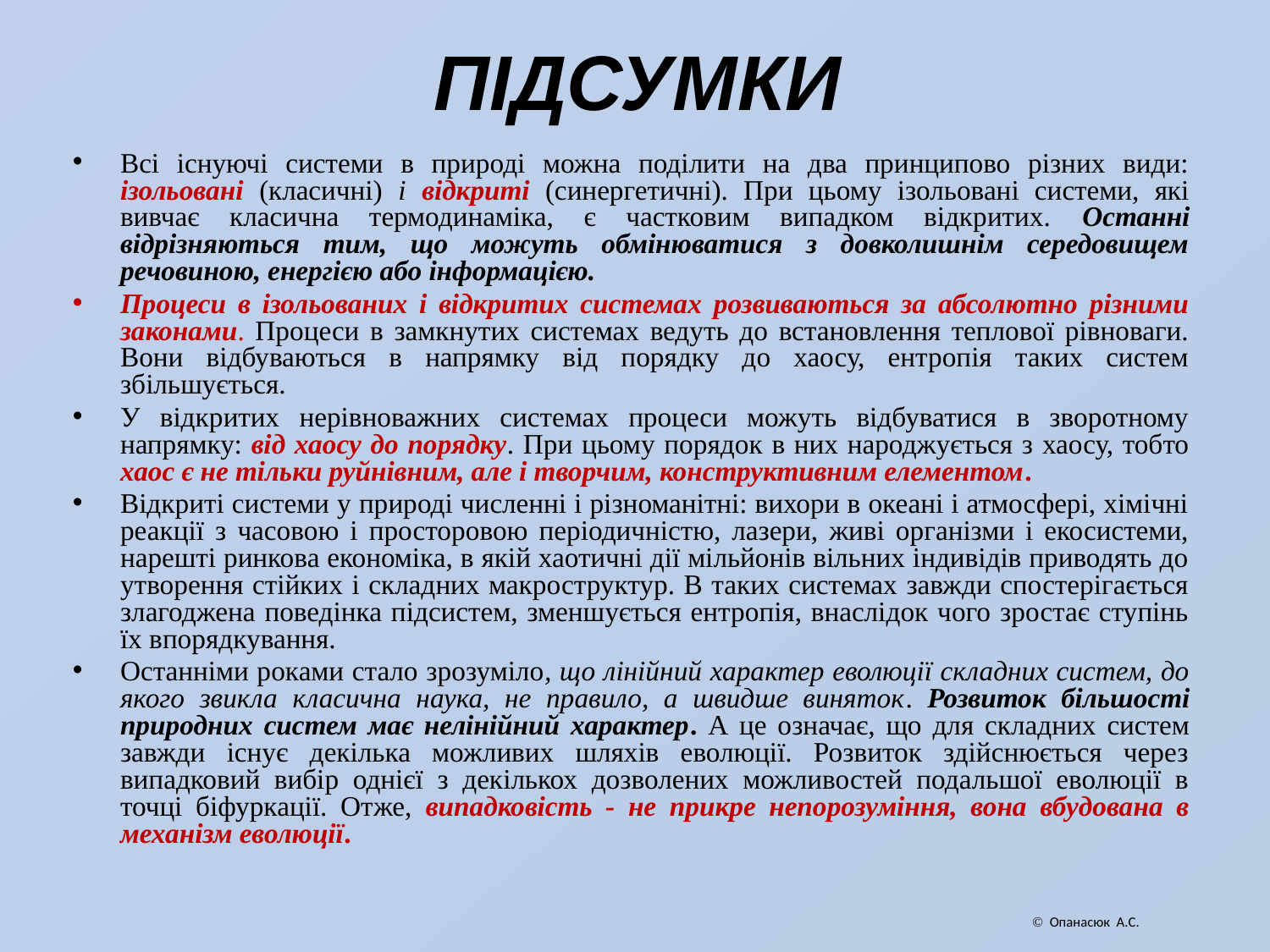

# ПІДСУМКИ
Всі існуючі системи в природі можна поділити на два принципово різних види: ізольовані (класичні) і відкриті (синергетичні). При цьому ізольовані системи, які вивчає класична термодинаміка, є частковим випадком відкритих. Останні відрізняються тим, що можуть обмінюватися з довколишнім середовищем речовиною, енергією або інформацією.
Процеси в ізольованих і відкритих системах розвиваються за абсолютно різними законами. Процеси в замкнутих системах ведуть до встановлення теплової рівноваги. Вони відбуваються в напрямку від порядку до хаосу, ентропія таких систем збільшується.
У відкритих нерівноважних системах процеси можуть відбуватися в зворотному напрямку: від хаосу до порядку. При цьому порядок в них народжується з хаосу, тобто хаос є не тільки руйнівним, але і творчим, конструктивним елементом.
Відкриті системи у природі численні і різноманітні: вихори в океані і атмосфері, хімічні реакції з часовою і просторовою періодичністю, лазери, живі організми і екосистеми, нарешті ринкова економіка, в якій хаотичні дії мільйонів вільних індивідів приводять до утворення стійких і складних макроструктур. В таких системах завжди спостерігається злагоджена поведінка підсистем, зменшується ентропія, внаслідок чого зростає ступінь їх впорядкування.
Останніми роками стало зрозуміло, що лінійний характер еволюції складних систем, до якого звикла класична наука, не правило, а швидше виняток. Розвиток більшості природних систем має нелінійний характер. А це означає, що для складних систем завжди існує декілька можливих шляхів еволюції. Розвиток здійснюється через випадковий вибір однієї з декількох дозволених можливостей подальшої еволюції в точці біфуркації. Отже, випадковість - не прикре непорозуміння, вона вбудована в механізм еволюції.
©  Опанасюк  А.С.